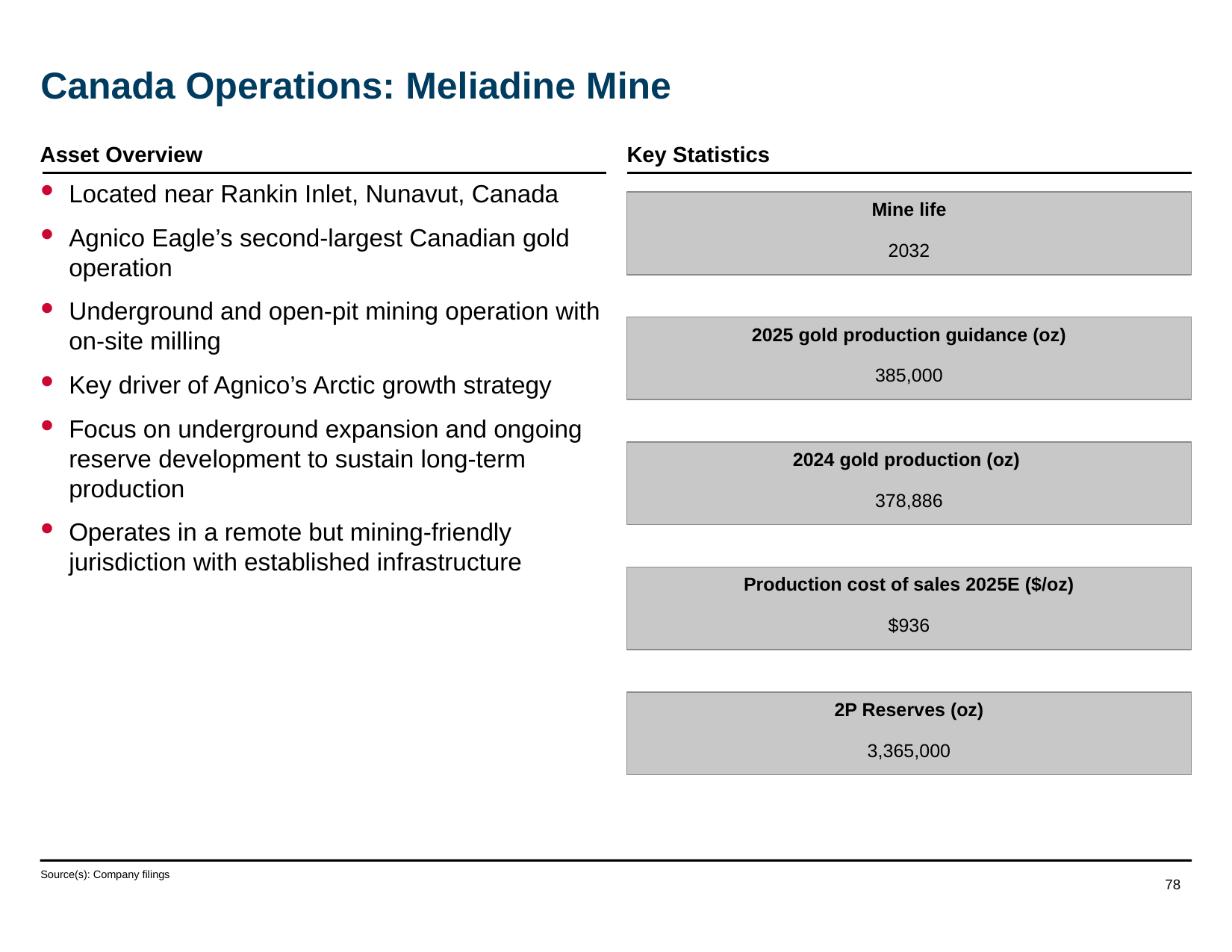

# Canada Operations: Meliadine Mine

Asset Overview
Key Statistics
Located near Rankin Inlet, Nunavut, Canada
Agnico Eagle’s second-largest Canadian gold operation
Underground and open-pit mining operation with on-site milling
Key driver of Agnico’s Arctic growth strategy
Focus on underground expansion and ongoing reserve development to sustain long-term production
Operates in a remote but mining-friendly jurisdiction with established infrastructure

Mine life
2032
2025 gold production guidance (oz)
385,000
2024 gold production (oz)
378,886
Production cost of sales 2025E ($/oz)
$936
2P Reserves (oz)
3,365,000
Source(s): Company filings